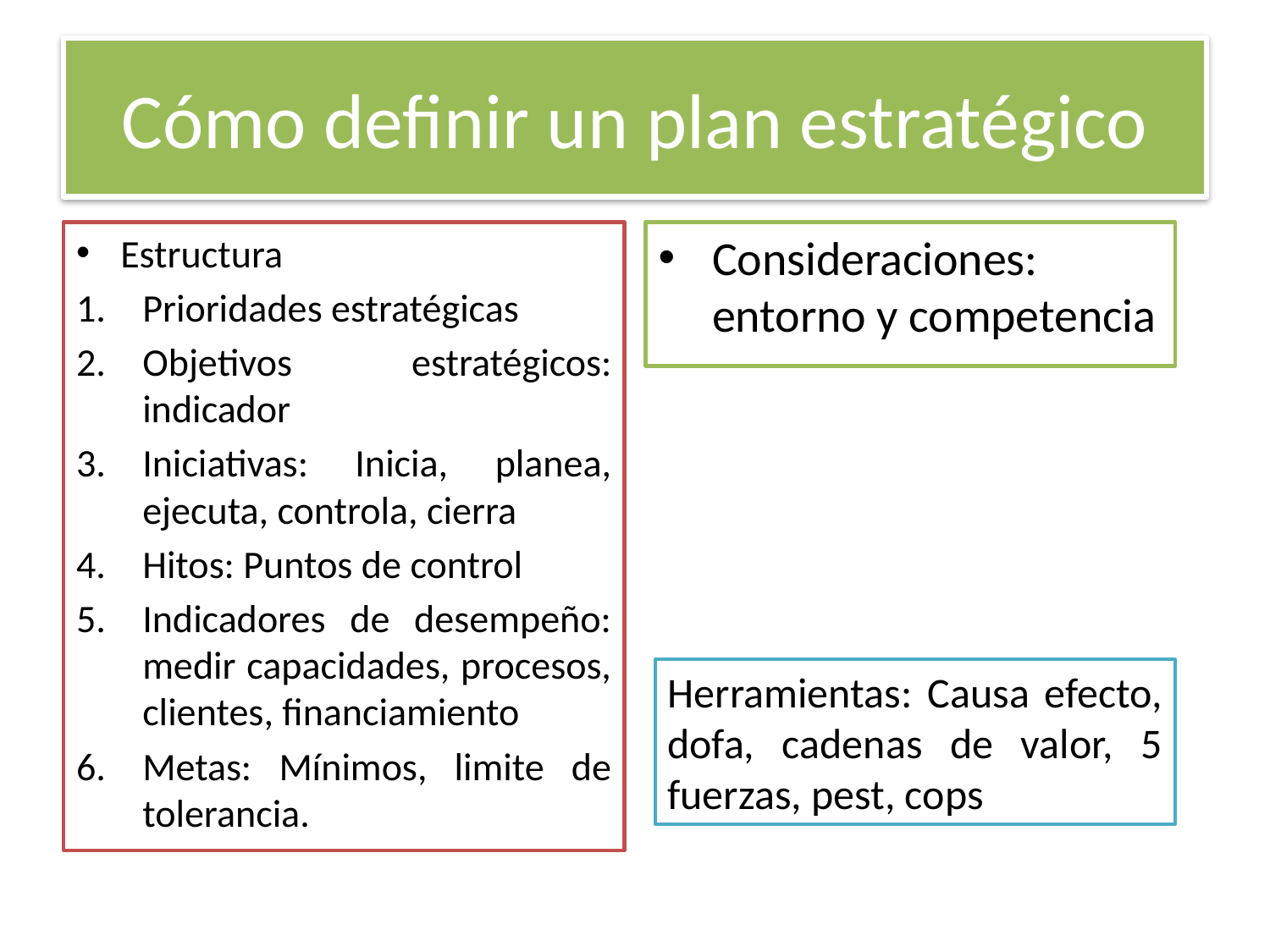

# Cómo definir un plan estratégico
Estructura
Prioridades estratégicas
Objetivos estratégicos: indicador
Iniciativas: Inicia, planea, ejecuta, controla, cierra
Hitos: Puntos de control
Indicadores de desempeño: medir capacidades, procesos, clientes, financiamiento
Metas: Mínimos, limite de tolerancia.
Consideraciones: entorno y competencia
Herramientas: Causa efecto, dofa, cadenas de valor, 5 fuerzas, pest, cops